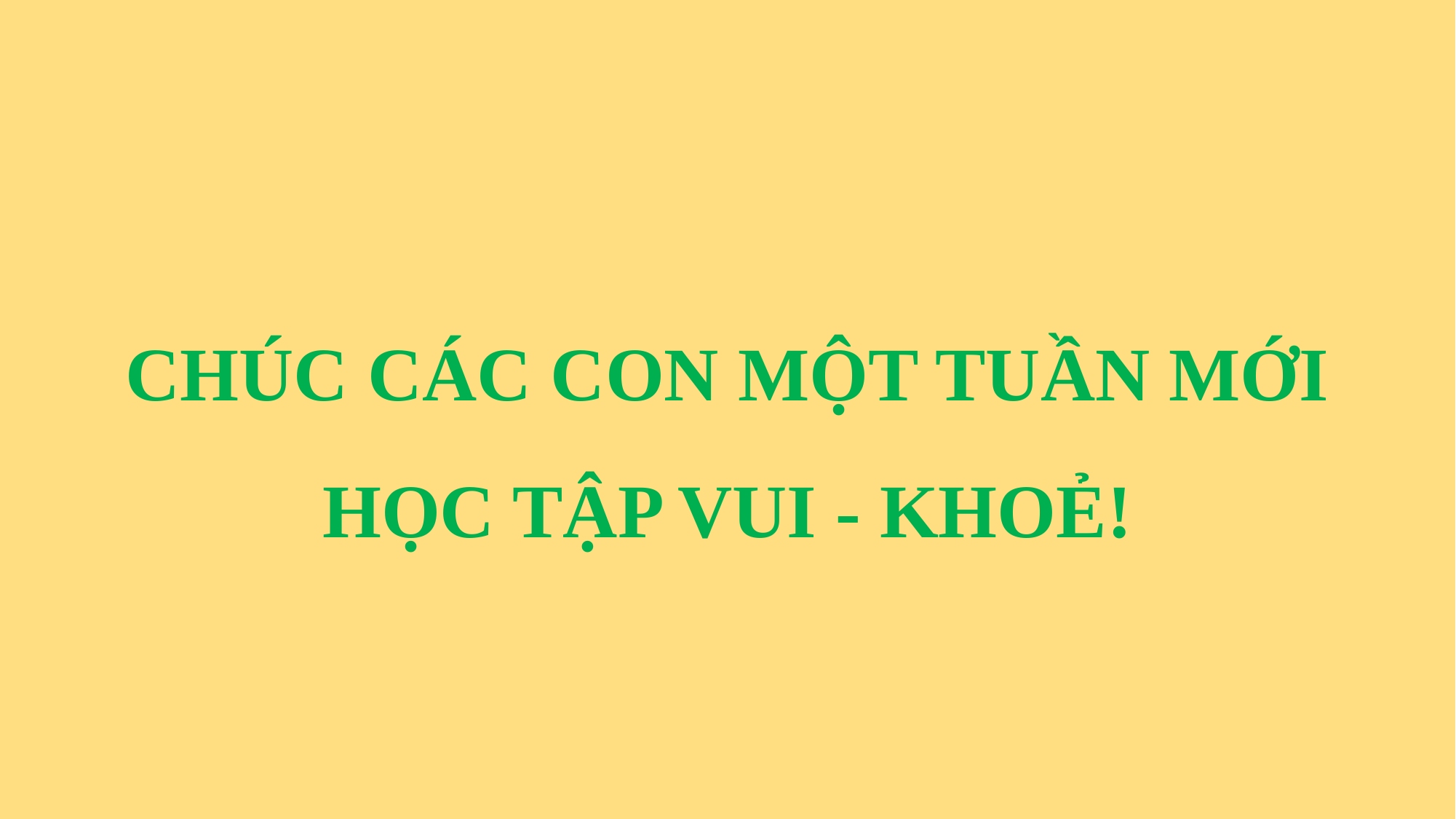

CHÚC CÁC CON MỘT TUẦN MỚI HỌC TẬP VUI - KHOẺ!